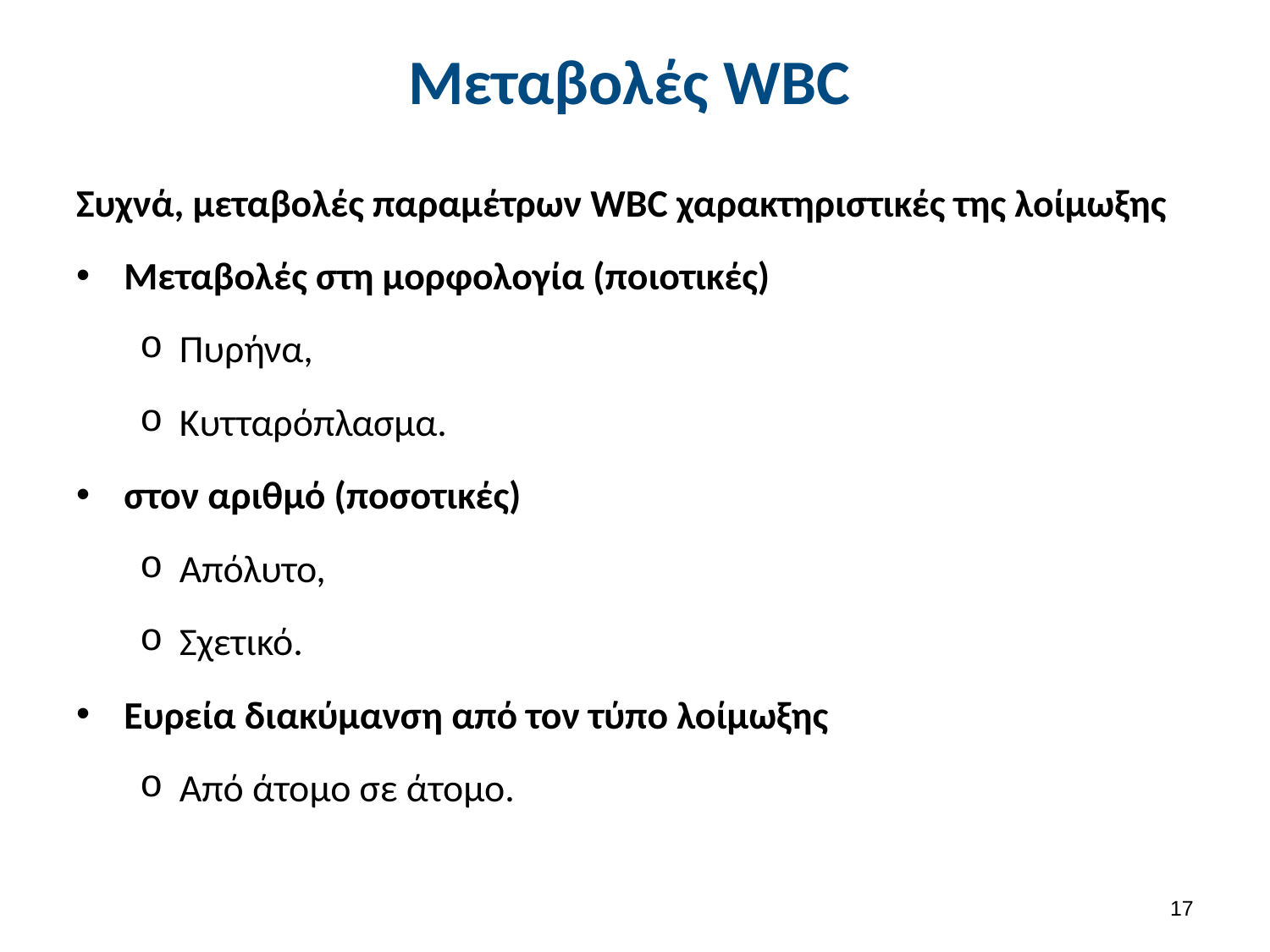

# Μεταβολές WBC
Συχνά, μεταβολές παραμέτρων WBC χαρακτηριστικές της λοίμωξης
Μεταβολές στη μορφολογία (ποιοτικές)
Πυρήνα,
Κυτταρόπλασμα.
στον αριθμό (ποσοτικές)
Απόλυτο,
Σχετικό.
Ευρεία διακύμανση από τον τύπο λοίμωξης
Από άτομο σε άτομο.
17